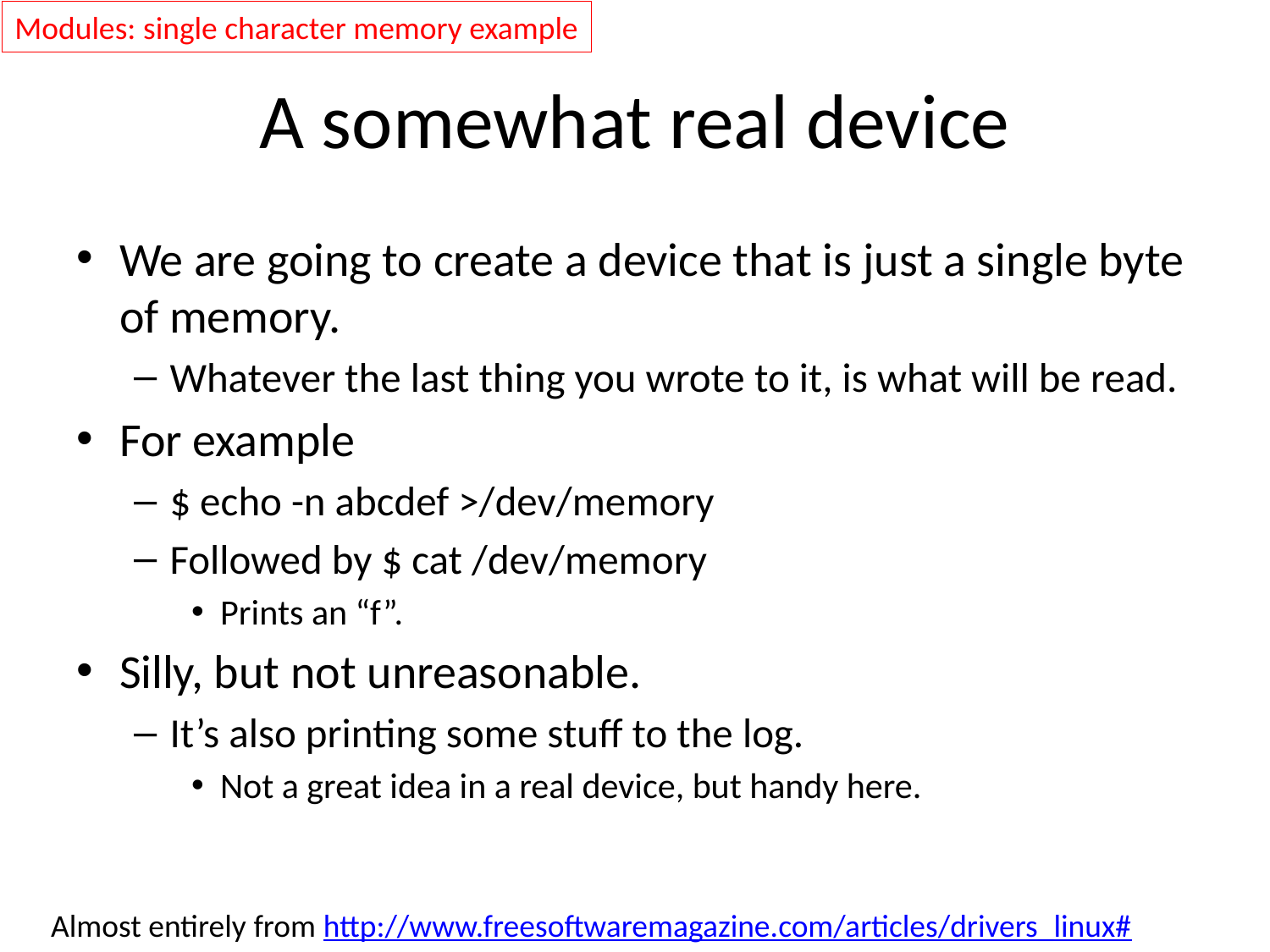

Modules: single character memory example
# A somewhat real device
We are going to create a device that is just a single byte of memory.
Whatever the last thing you wrote to it, is what will be read.
For example
$ echo -n abcdef >/dev/memory
Followed by $ cat /dev/memory
Prints an “f”.
Silly, but not unreasonable.
It’s also printing some stuff to the log.
Not a great idea in a real device, but handy here.

Almost entirely from http://www.freesoftwaremagazine.com/articles/drivers_linux#